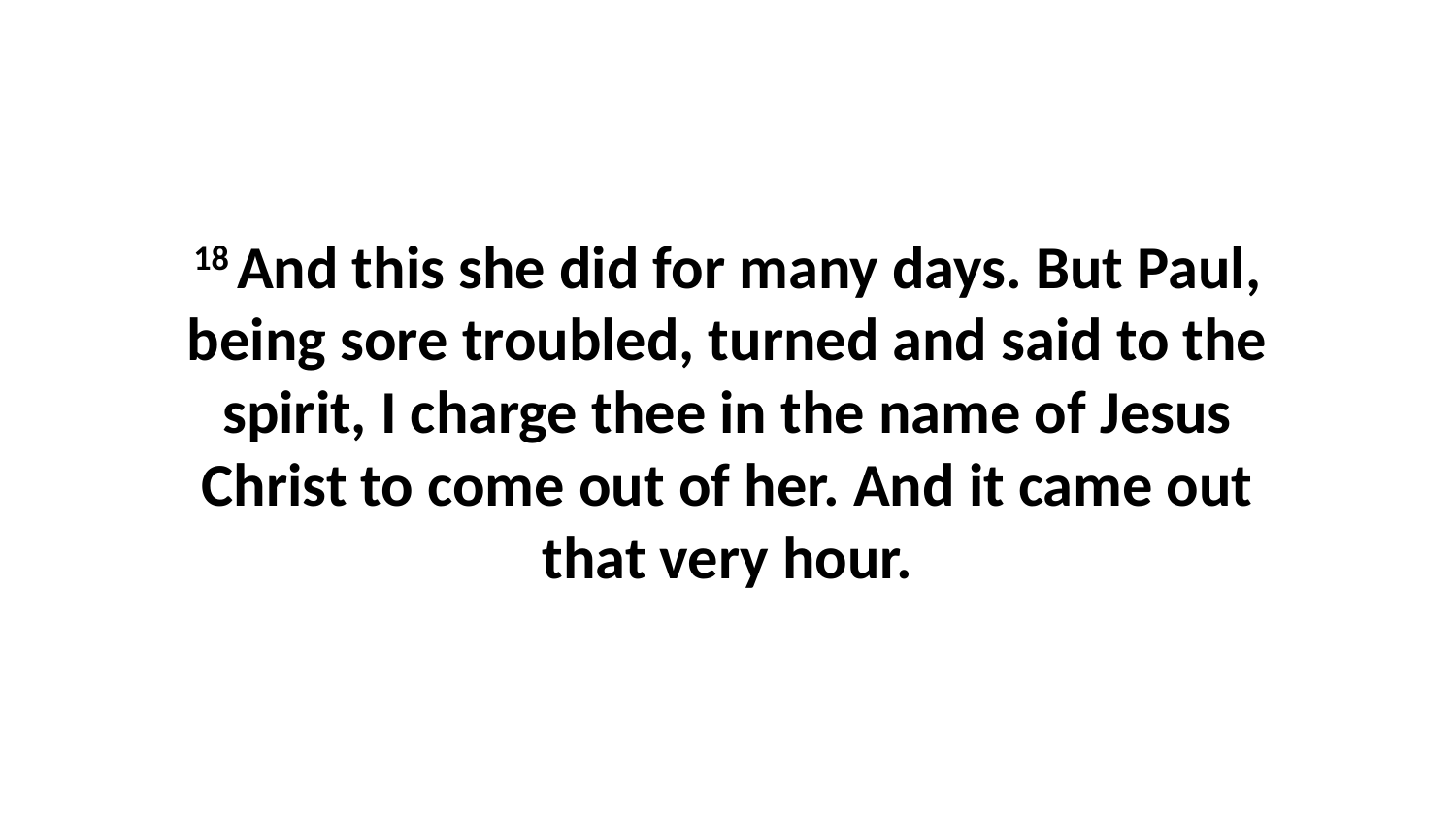

18 And this she did for many days. But Paul, being sore troubled, turned and said to the spirit, I charge thee in the name of Jesus Christ to come out of her. And it came out that very hour.